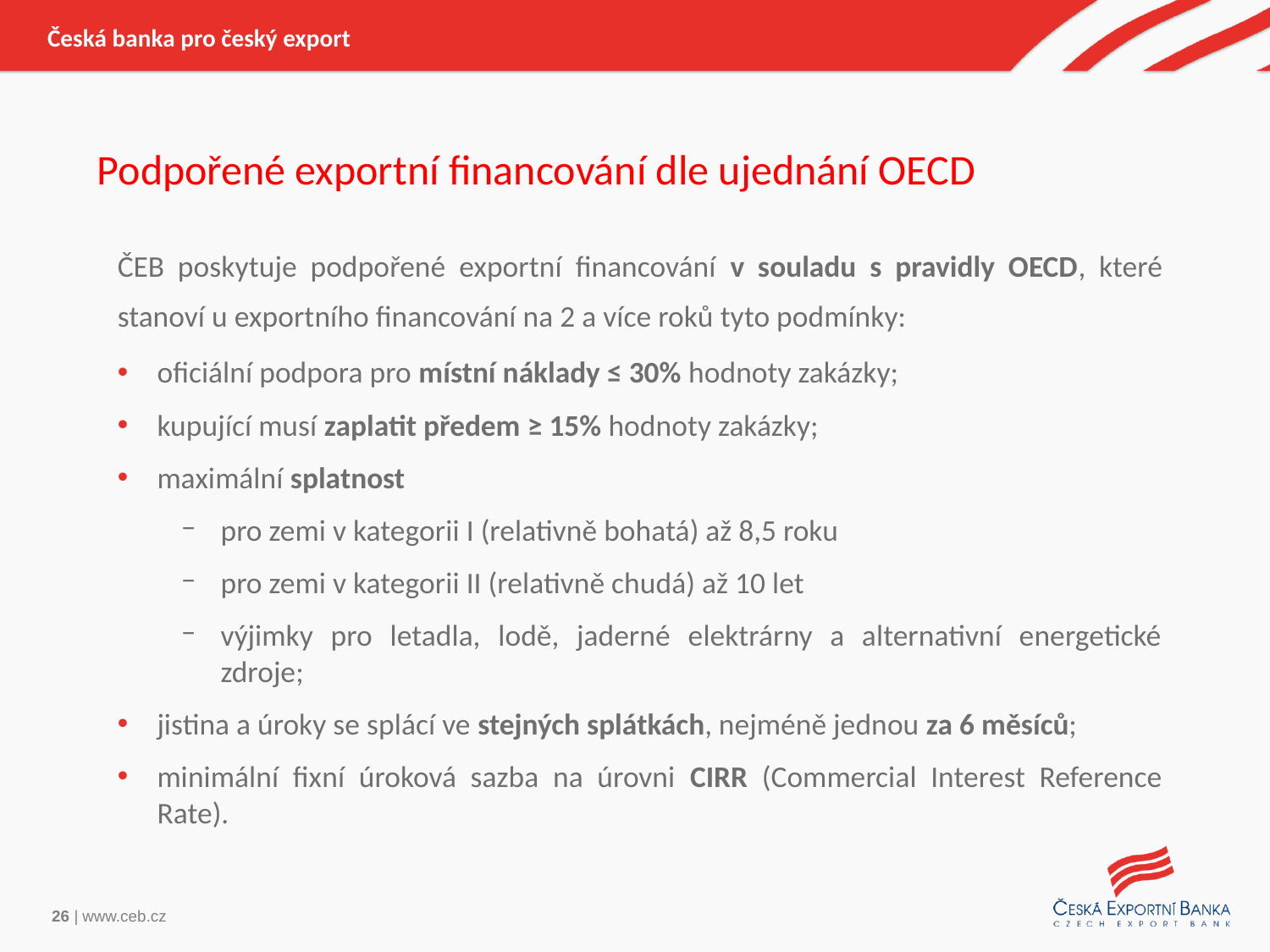

Česká banka pro český export
Podpořené exportní financování dle ujednání OECD
ČEB poskytuje podpořené exportní financování v souladu s pravidly OECD, které stanoví u exportního financování na 2 a více roků tyto podmínky:
oficiální podpora pro místní náklady ≤ 30% hodnoty zakázky;
kupující musí zaplatit předem ≥ 15% hodnoty zakázky;
maximální splatnost
pro zemi v kategorii I (relativně bohatá) až 8,5 roku
pro zemi v kategorii II (relativně chudá) až 10 let
výjimky pro letadla, lodě, jaderné elektrárny a alternativní energetické zdroje;
jistina a úroky se splácí ve stejných splátkách, nejméně jednou za 6 měsíců;
minimální fixní úroková sazba na úrovni CIRR (Commercial Interest Reference Rate).